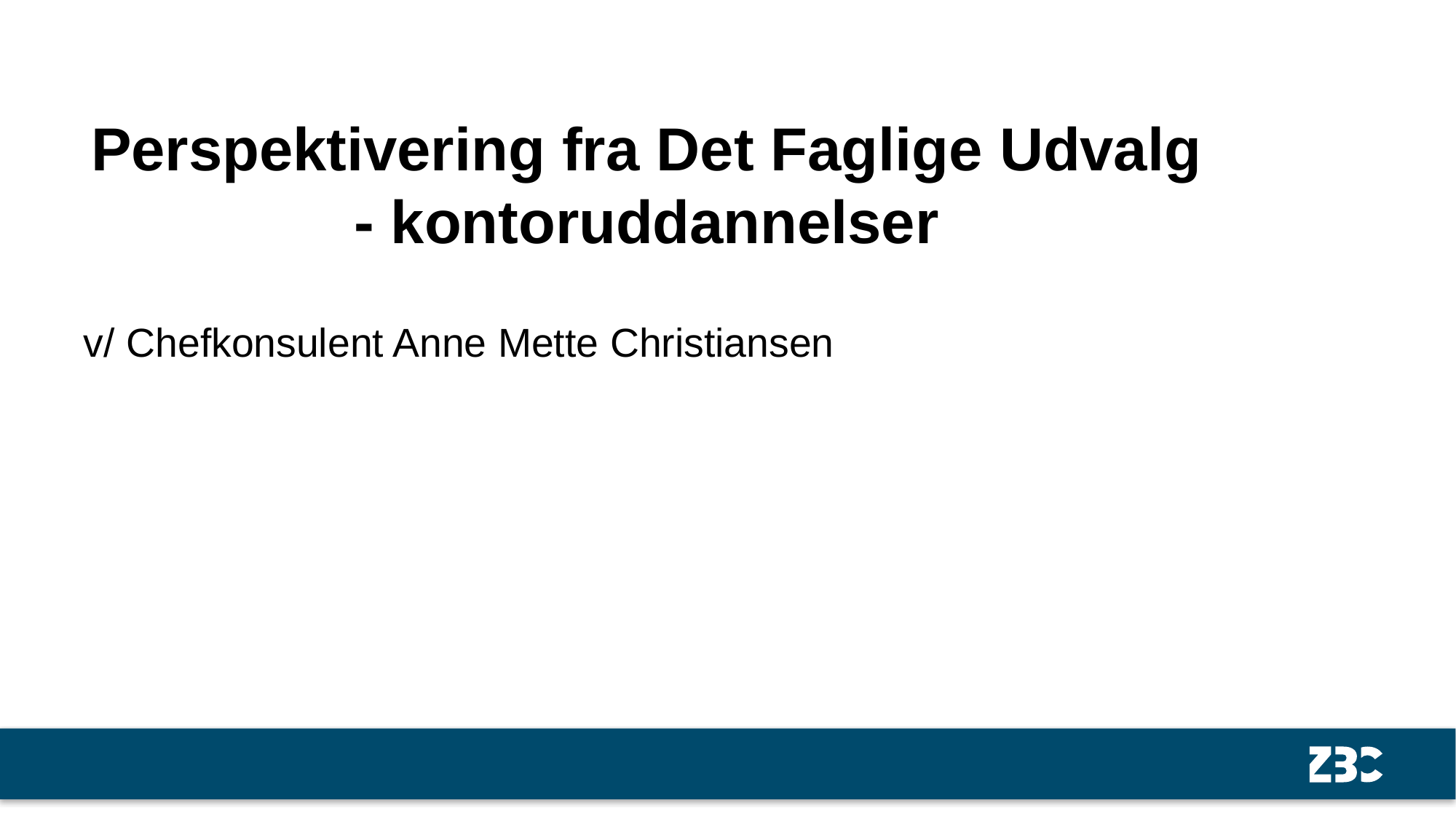

# Perspektivering fra Det Faglige Udvalg - kontoruddannelser

v/ Chefkonsulent Anne Mette Christiansen